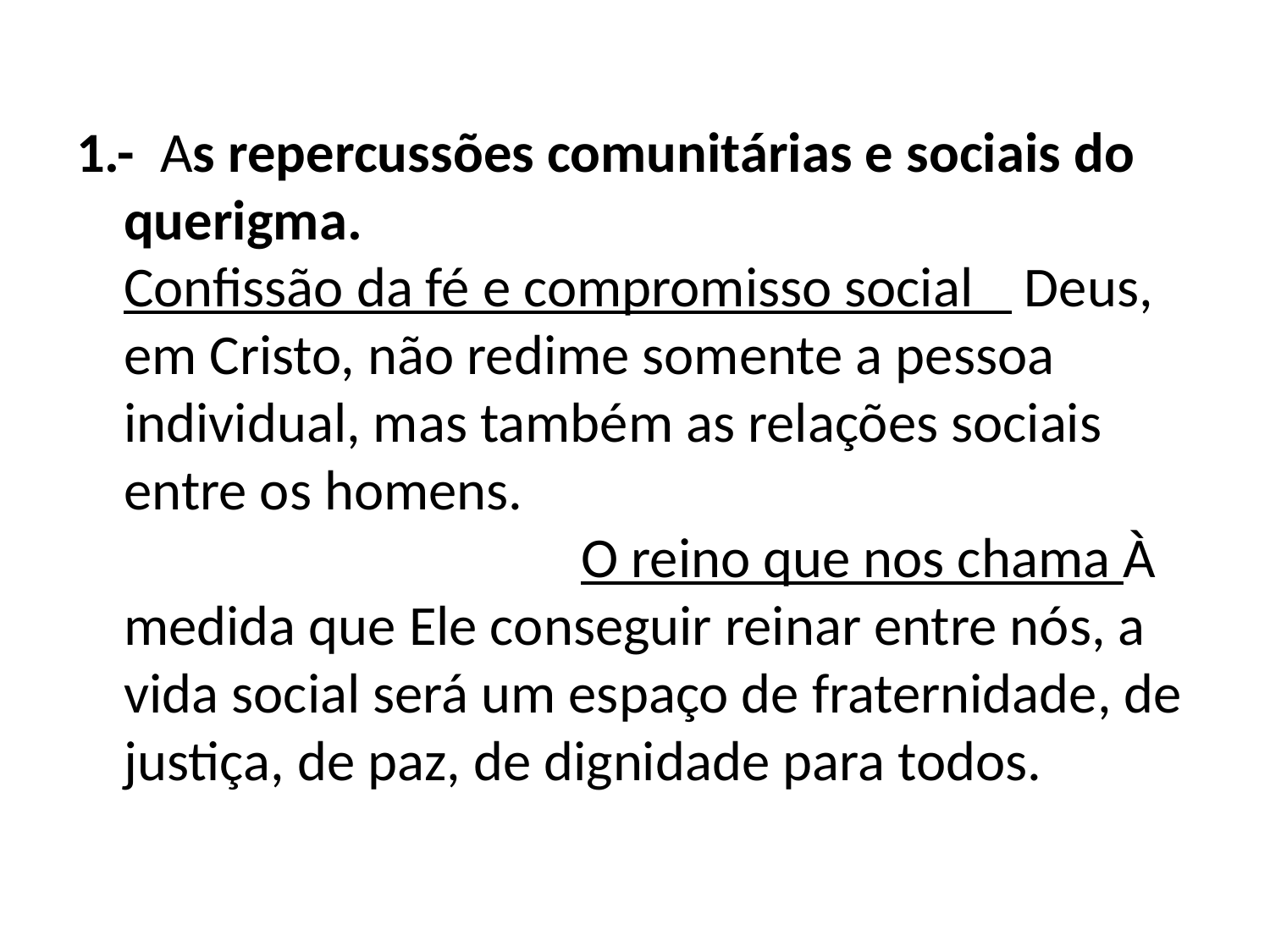

1.-  As repercussões comunitárias e sociais do querigma.                                                             Confissão da fé e compromisso social    Deus, em Cristo, não redime somente a pessoa individual, mas também as relações sociais entre os homens.                                                                                         O reino que nos chama À medida que Ele conseguir reinar entre nós, a vida social será um espaço de fraternidade, de justiça, de paz, de dignidade para todos.